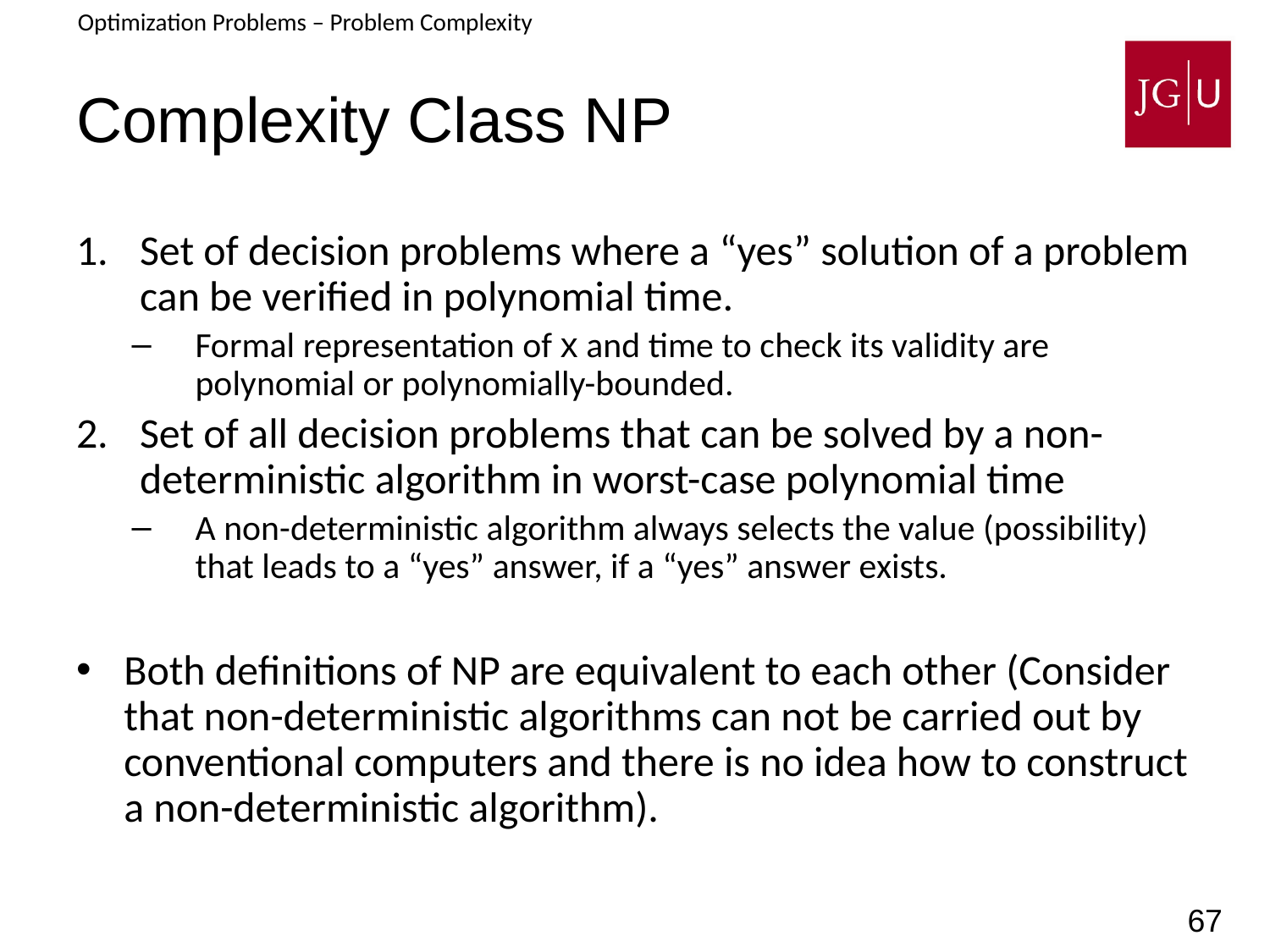

Optimization Problems – Problem Complexity
3. Problem Difficulty – Problem Complexity
# Complexity Class NP
Set of decision problems where a “yes” solution of a problem can be verified in polynomial time.
Formal representation of x and time to check its validity are polynomial or polynomially-bounded.
Set of all decision problems that can be solved by a non-deterministic algorithm in worst-case polynomial time
A non-deterministic algorithm always selects the value (possibility) that leads to a “yes” answer, if a “yes” answer exists.

Both definitions of NP are equivalent to each other (Consider that non-deterministic algorithms can not be carried out by conventional computers and there is no idea how to construct a non-deterministic algorithm).